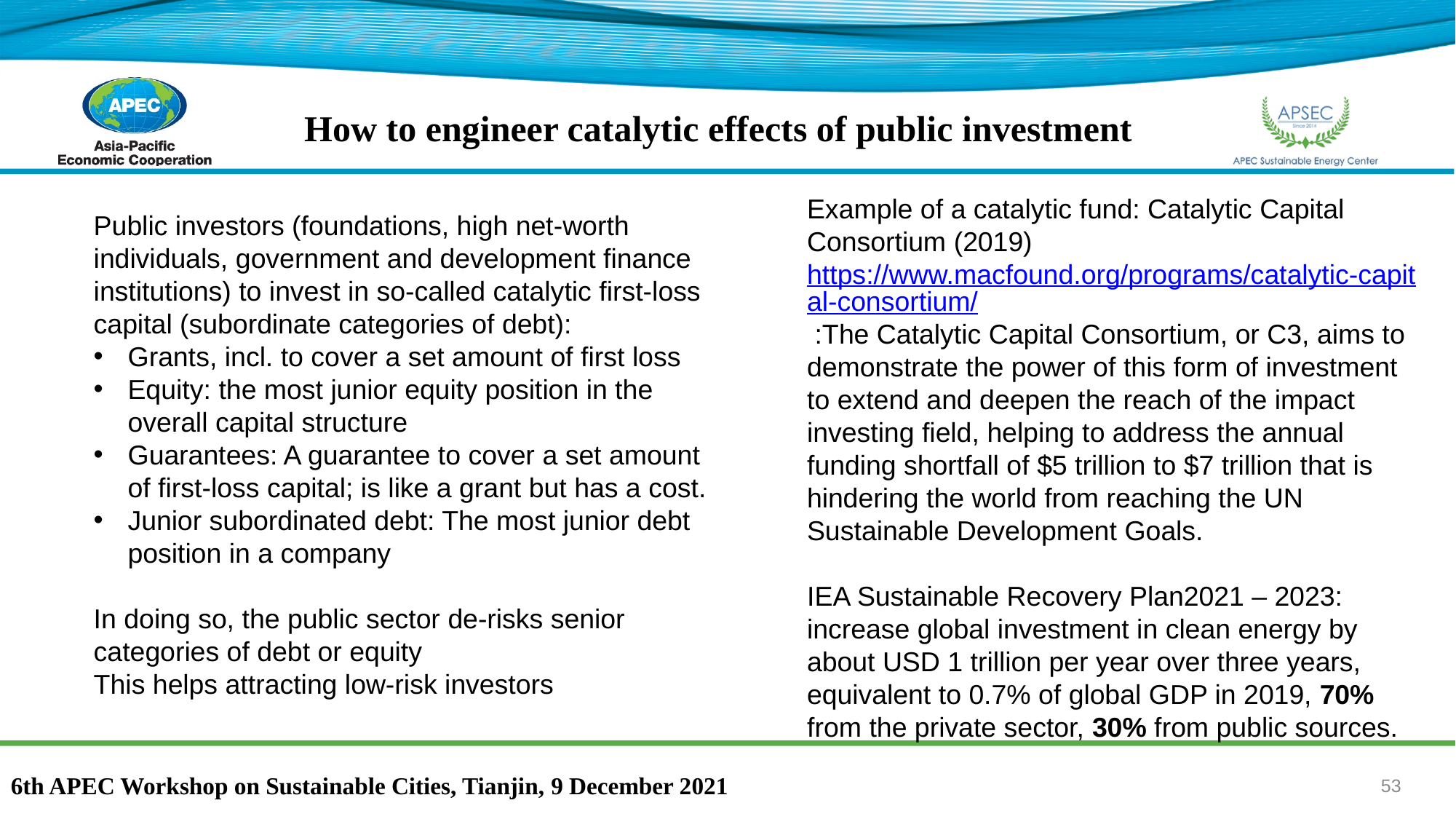

How to engineer catalytic effects of public investment
Example of a catalytic fund: Catalytic Capital Consortium (2019) https://www.macfound.org/programs/catalytic-capital-consortium/ :The Catalytic Capital Consortium, or C3, aims to demonstrate the power of this form of investment to extend and deepen the reach of the impact investing field, helping to address the annual funding shortfall of $5 trillion to $7 trillion that is hindering the world from reaching the UN Sustainable Development Goals.

IEA Sustainable Recovery Plan2021 – 2023: increase global investment in clean energy by about USD 1 trillion per year over three years, equivalent to 0.7% of global GDP in 2019, 70% from the private sector, 30% from public sources.
Public investors (foundations, high net-worth individuals, government and development finance
institutions) to invest in so-called catalytic first-loss capital (subordinate categories of debt):
Grants, incl. to cover a set amount of first loss
Equity: the most junior equity position in the overall capital structure
Guarantees: A guarantee to cover a set amount of first-loss capital; is like a grant but has a cost.
Junior subordinated debt: The most junior debt position in a company

In doing so, the public sector de-risks senior categories of debt or equity
This helps attracting low-risk investors